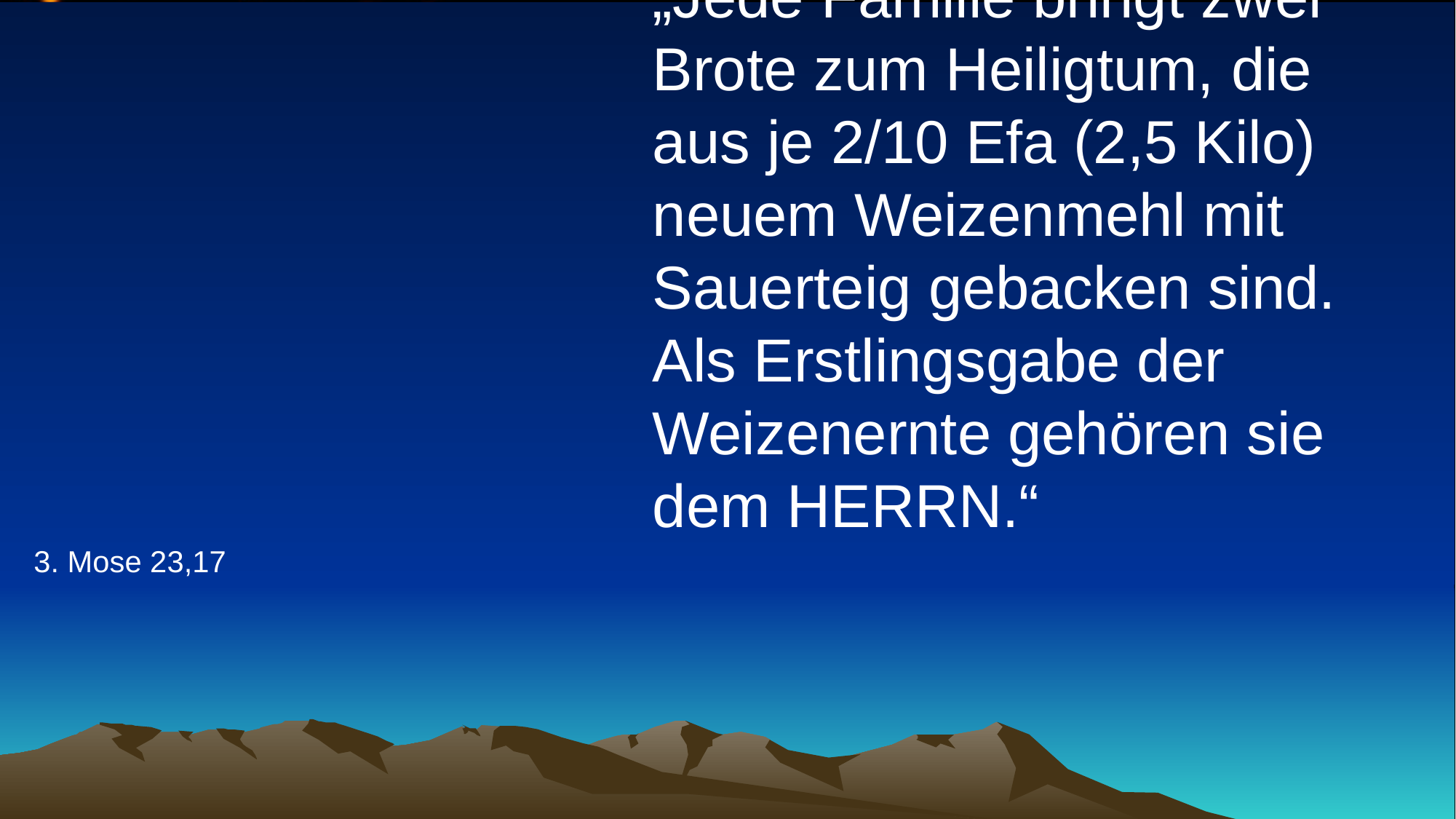

# „Jede Familie bringt zwei Brote zum Heiligtum, die aus je 2/10 Efa (2,5 Kilo) neuem Weizenmehl mit Sauerteig gebacken sind. Als Erstlingsgabe der Weizenernte gehören sie dem HERRN.“
3. Mose 23,17